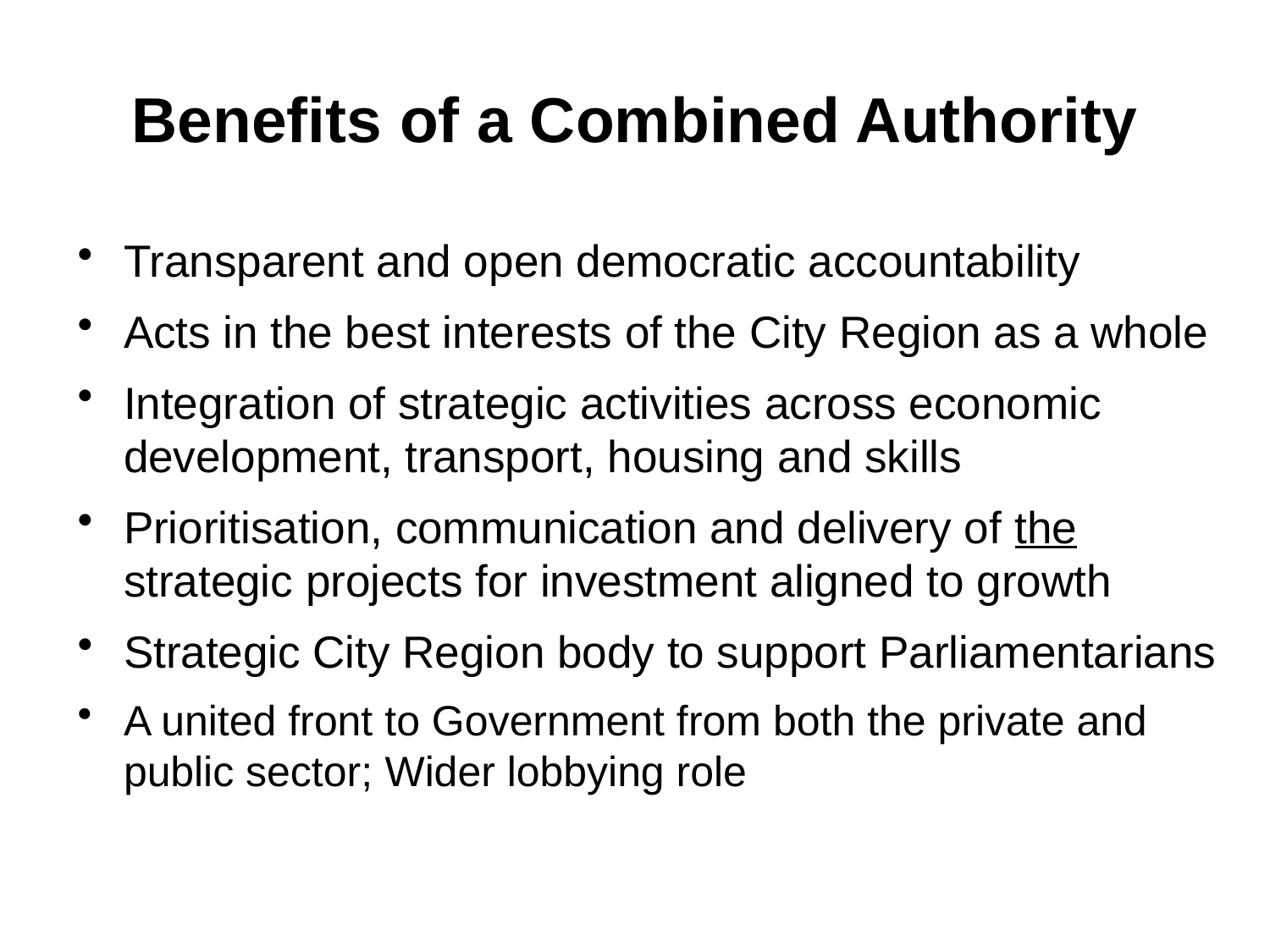

# Benefits of a Combined Authority
Transparent and open democratic accountability
Acts in the best interests of the City Region as a whole
Integration of strategic activities across economic development, transport, housing and skills
Prioritisation, communication and delivery of the strategic projects for investment aligned to growth
Strategic City Region body to support Parliamentarians
A united front to Government from both the private and public sector; Wider lobbying role